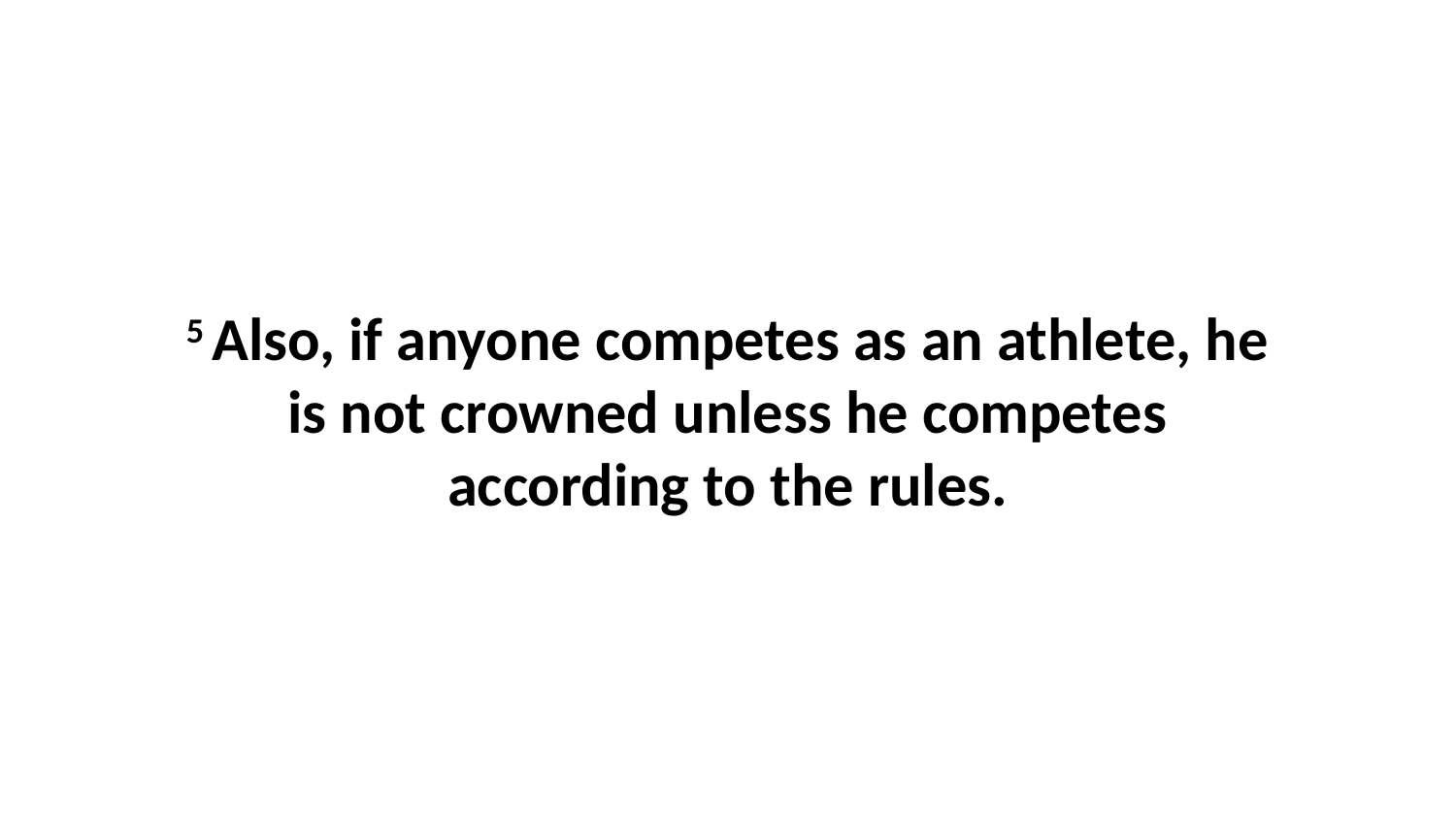

5 Also, if anyone competes as an athlete, he is not crowned unless he competes according to the rules.